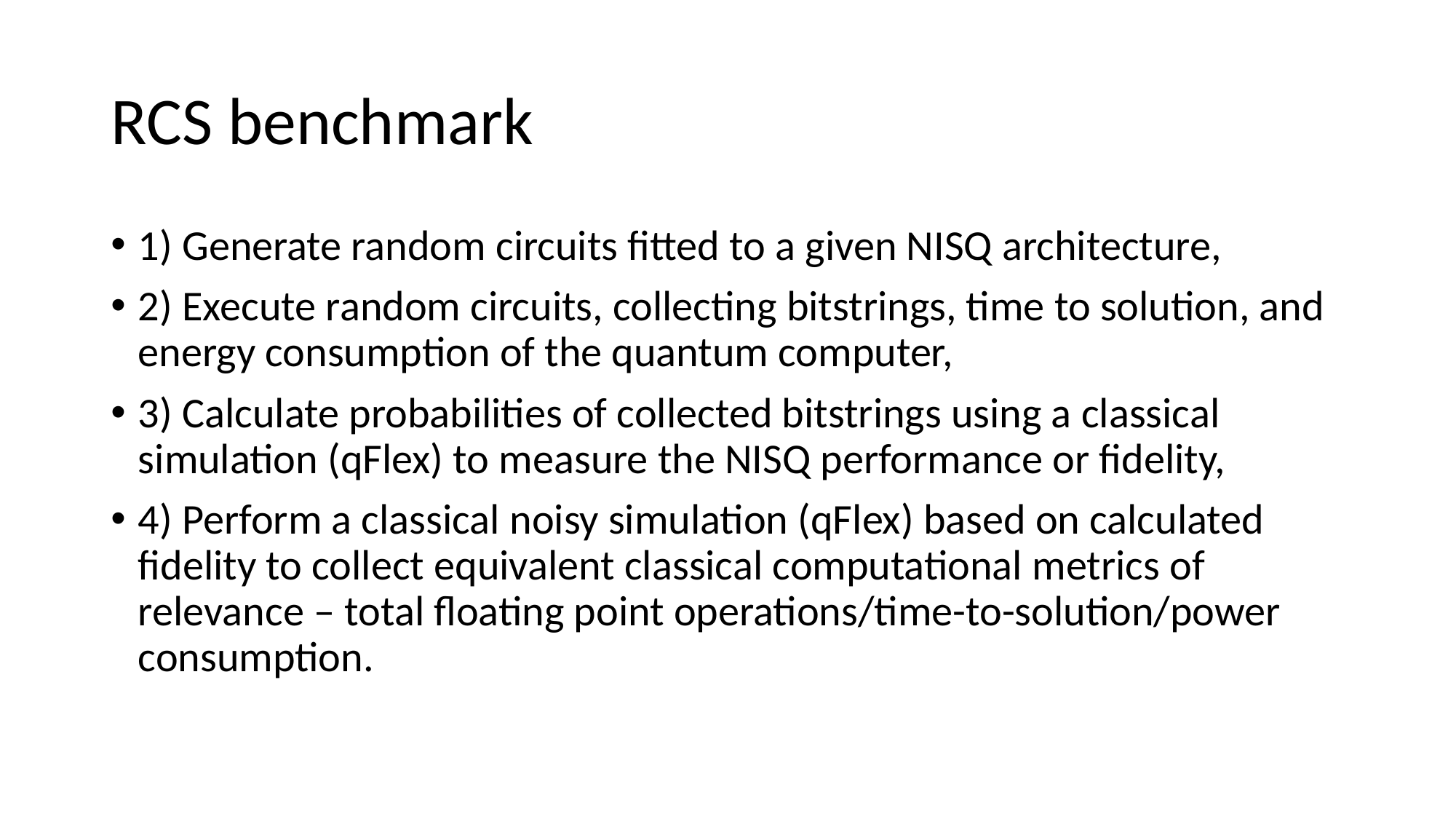

# RCS benchmark
1) Generate random circuits fitted to a given NISQ architecture,
2) Execute random circuits, collecting bitstrings, time to solution, and energy consumption of the quantum computer,
3) Calculate probabilities of collected bitstrings using a classical simulation (qFlex) to measure the NISQ performance or fidelity,
4) Perform a classical noisy simulation (qFlex) based on calculated fidelity to collect equivalent classical computational metrics of relevance – total floating point operations/time-to-solution/power consumption.